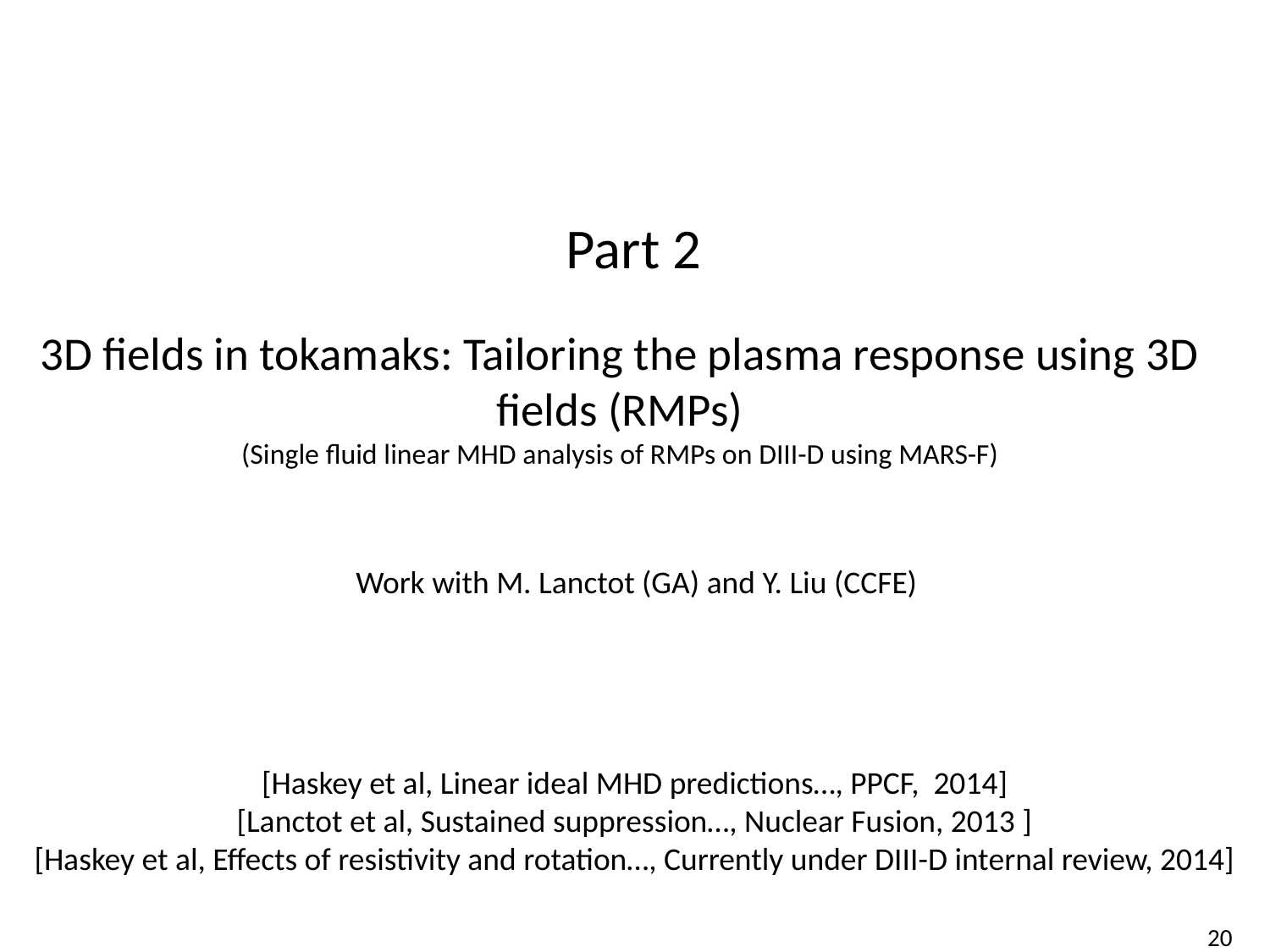

Part 2
# 3D fields in tokamaks: Tailoring the plasma response using 3D fields (RMPs) (Single fluid linear MHD analysis of RMPs on DIII-D using MARS-F)
 Work with M. Lanctot (GA) and Y. Liu (CCFE)

[Haskey et al, Linear ideal MHD predictions…, PPCF,  2014]
[Lanctot et al, Sustained suppression…, Nuclear Fusion, 2013 ]
[Haskey et al, Effects of resistivity and rotation…, Currently under DIII-D internal review, 2014]

20